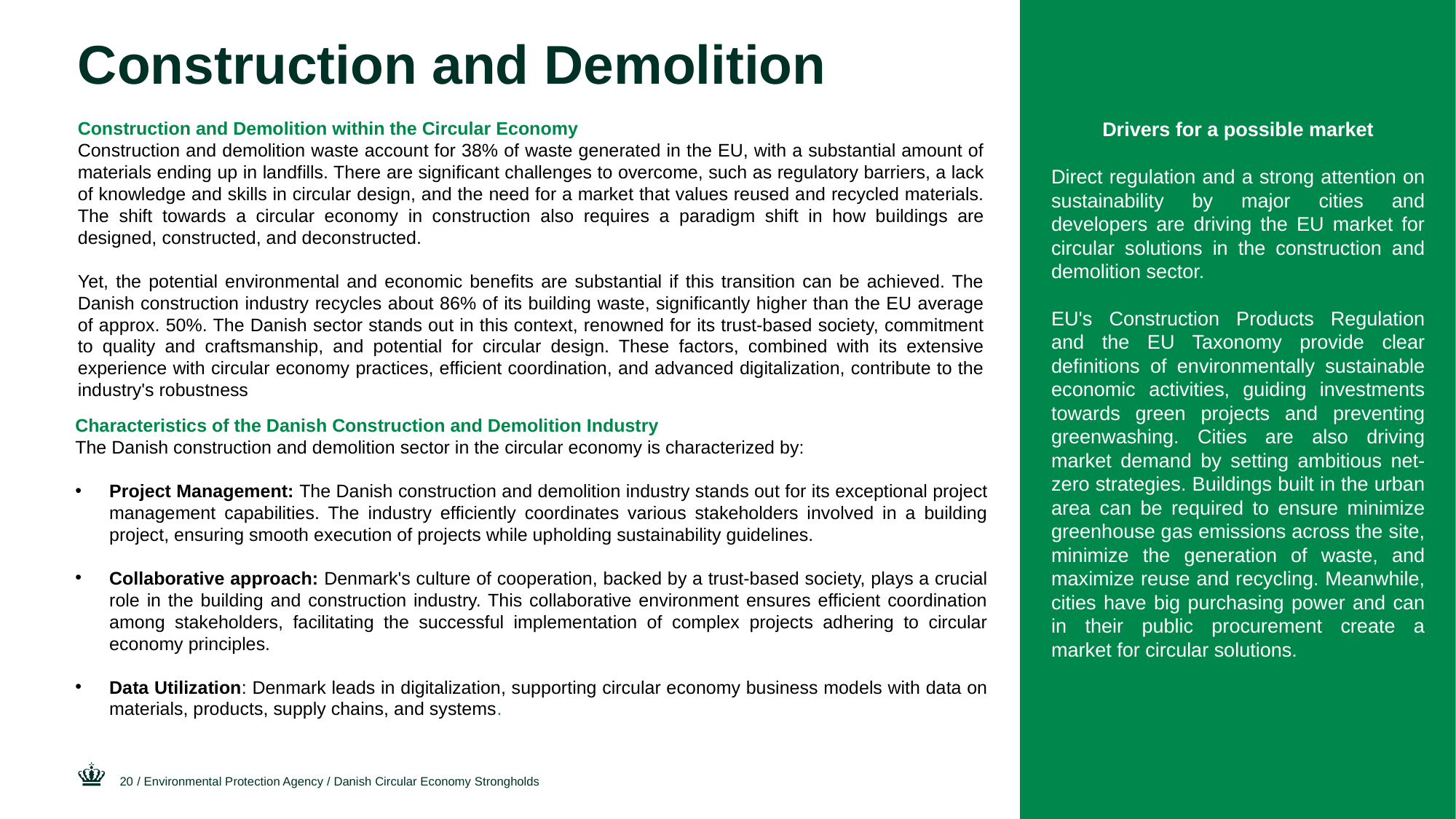

# Construction and Demolition
Construction and Demolition within the Circular Economy
Construction and demolition waste account for 38% of waste generated in the EU, with a substantial amount of materials ending up in landfills. There are significant challenges to overcome, such as regulatory barriers, a lack of knowledge and skills in circular design, and the need for a market that values reused and recycled materials. The shift towards a circular economy in construction also requires a paradigm shift in how buildings are designed, constructed, and deconstructed.

Yet, the potential environmental and economic benefits are substantial if this transition can be achieved. The Danish construction industry recycles about 86% of its building waste, significantly higher than the EU average of approx. 50%. The Danish sector stands out in this context, renowned for its trust-based society, commitment to quality and craftsmanship, and potential for circular design. These factors, combined with its extensive experience with circular economy practices, efficient coordination, and advanced digitalization, contribute to the industry's robustness
Drivers for a possible market

Direct regulation and a strong attention on sustainability by major cities and developers are driving the EU market for circular solutions in the construction and demolition sector.

EU's Construction Products Regulation and the EU Taxonomy provide clear definitions of environmentally sustainable economic activities, guiding investments towards green projects and preventing greenwashing. Cities are also driving market demand by setting ambitious net-zero strategies. Buildings built in the urban area can be required to ensure minimize greenhouse gas emissions across the site, minimize the generation of waste, and maximize reuse and recycling. Meanwhile, cities have big purchasing power and can in their public procurement create a market for circular solutions.
Characteristics of the Danish Construction and Demolition Industry
The Danish construction and demolition sector in the circular economy is characterized by:

Project Management: The Danish construction and demolition industry stands out for its exceptional project management capabilities. The industry efficiently coordinates various stakeholders involved in a building project, ensuring smooth execution of projects while upholding sustainability guidelines.

Collaborative approach: Denmark's culture of cooperation, backed by a trust-based society, plays a crucial role in the building and construction industry. This collaborative environment ensures efficient coordination among stakeholders, facilitating the successful implementation of complex projects adhering to circular economy principles.

Data Utilization: Denmark leads in digitalization, supporting circular economy business models with data on materials, products, supply chains, and systems.

20
/ Environmental Protection Agency / Danish Circular Economy Strongholds
27 October, 2025